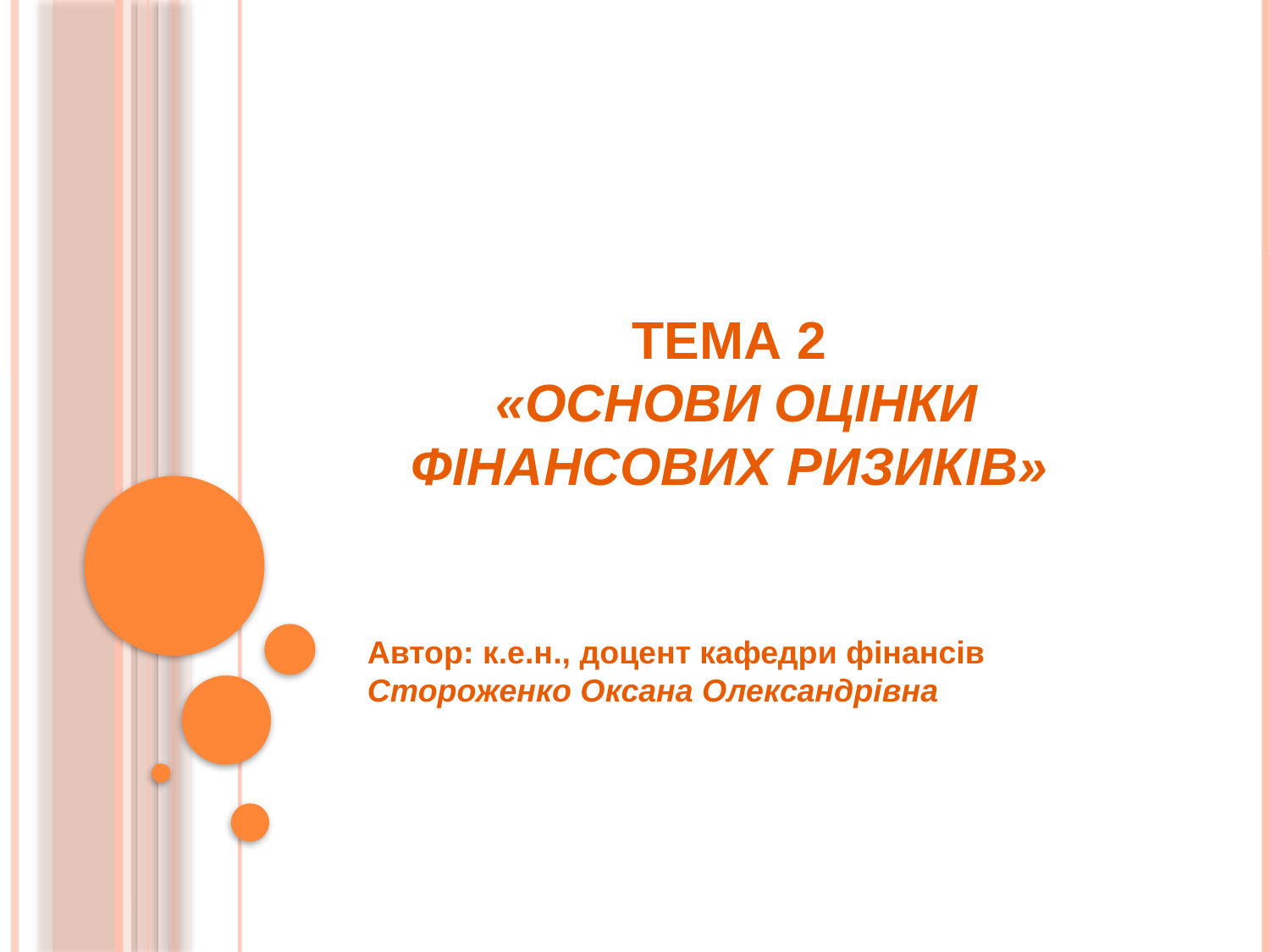

# ТЕМА 2 «ОСНОВИ ОЦІНКИ ФІНАНСОВИХ РИЗИКІВ»
Автор: к.е.н., доцент кафедри фінансів Стороженко Оксана Олександрівна